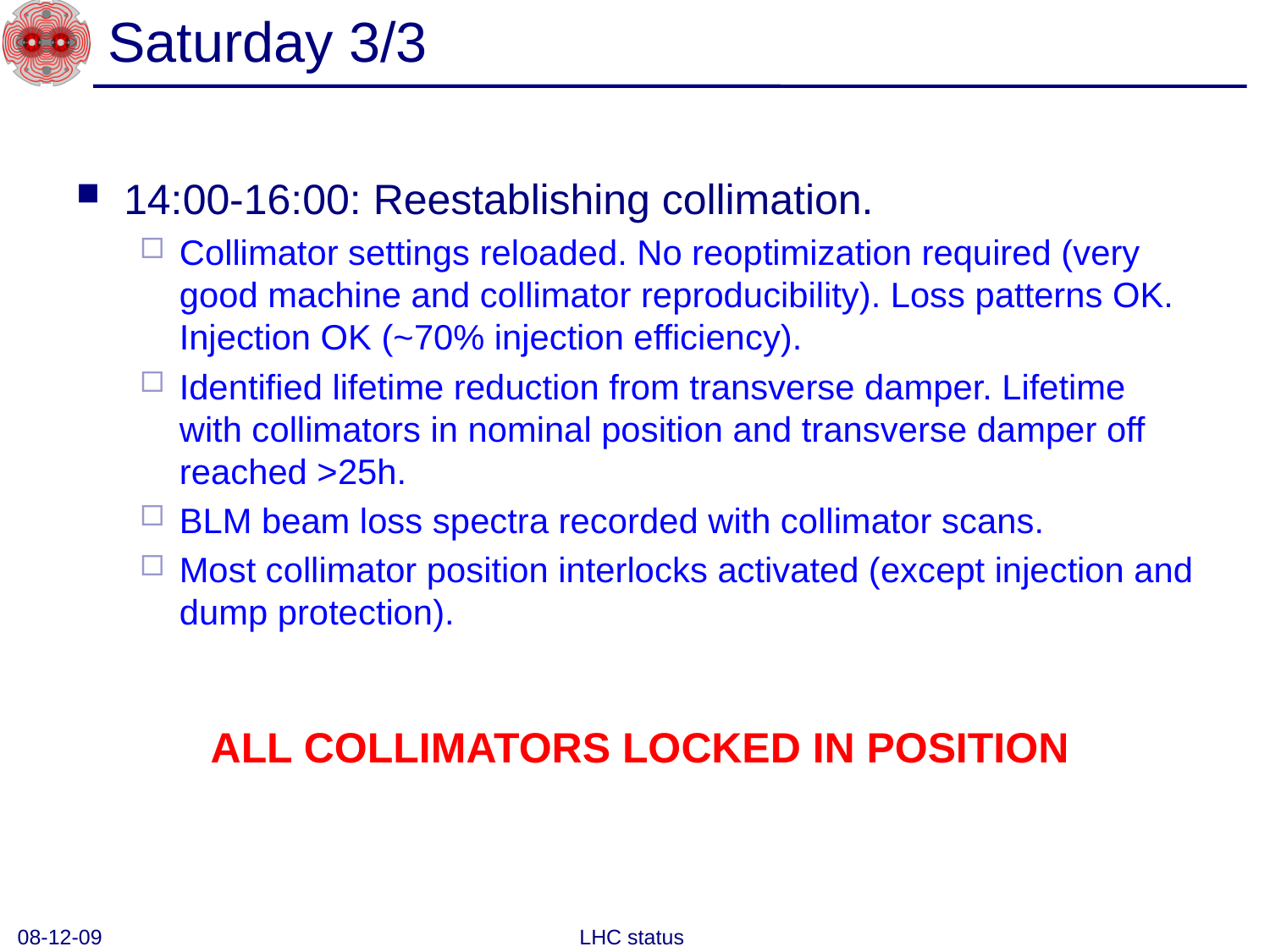

# Saturday 3/3
14:00-16:00: Reestablishing collimation.
Collimator settings reloaded. No reoptimization required (very good machine and collimator reproducibility). Loss patterns OK. Injection OK (~70% injection efficiency).
Identified lifetime reduction from transverse damper. Lifetime with collimators in nominal position and transverse damper off reached >25h.
BLM beam loss spectra recorded with collimator scans.
Most collimator position interlocks activated (except injection and dump protection).

ALL COLLIMATORS LOCKED IN POSITION
08-12-09
LHC status